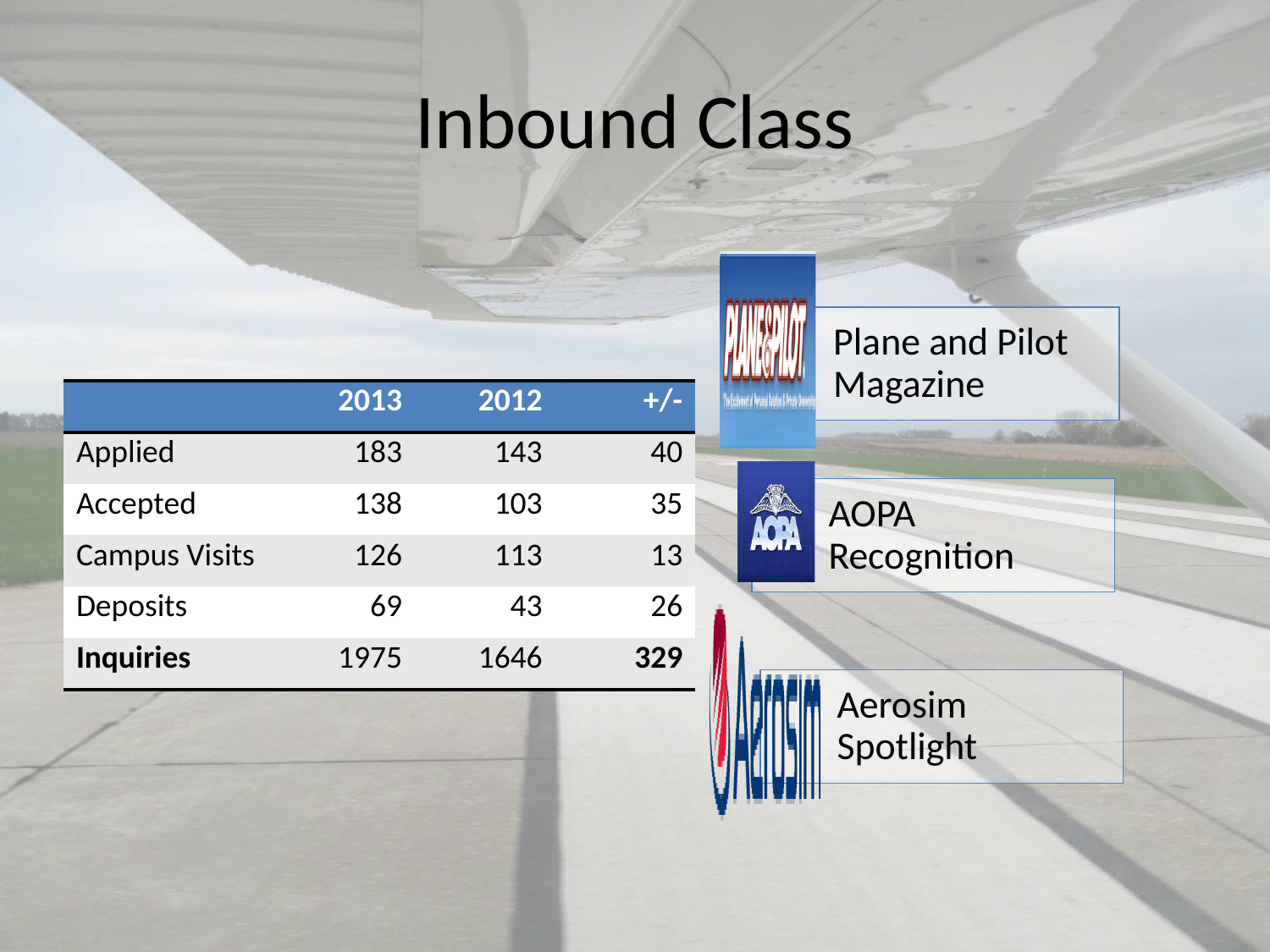

# Inbound Class
Plane and Pilot Magazine
AOPA Recognition
Aerosim Spotlight
|  | 2013 | 2012 | +/- |
| --- | --- | --- | --- |
| Applied | 183 | 143 | 40 |
| Accepted | 138 | 103 | 35 |
| Campus Visits | 126 | 113 | 13 |
| Deposits | 69 | 43 | 26 |
| Inquiries | 1975 | 1646 | 329 |